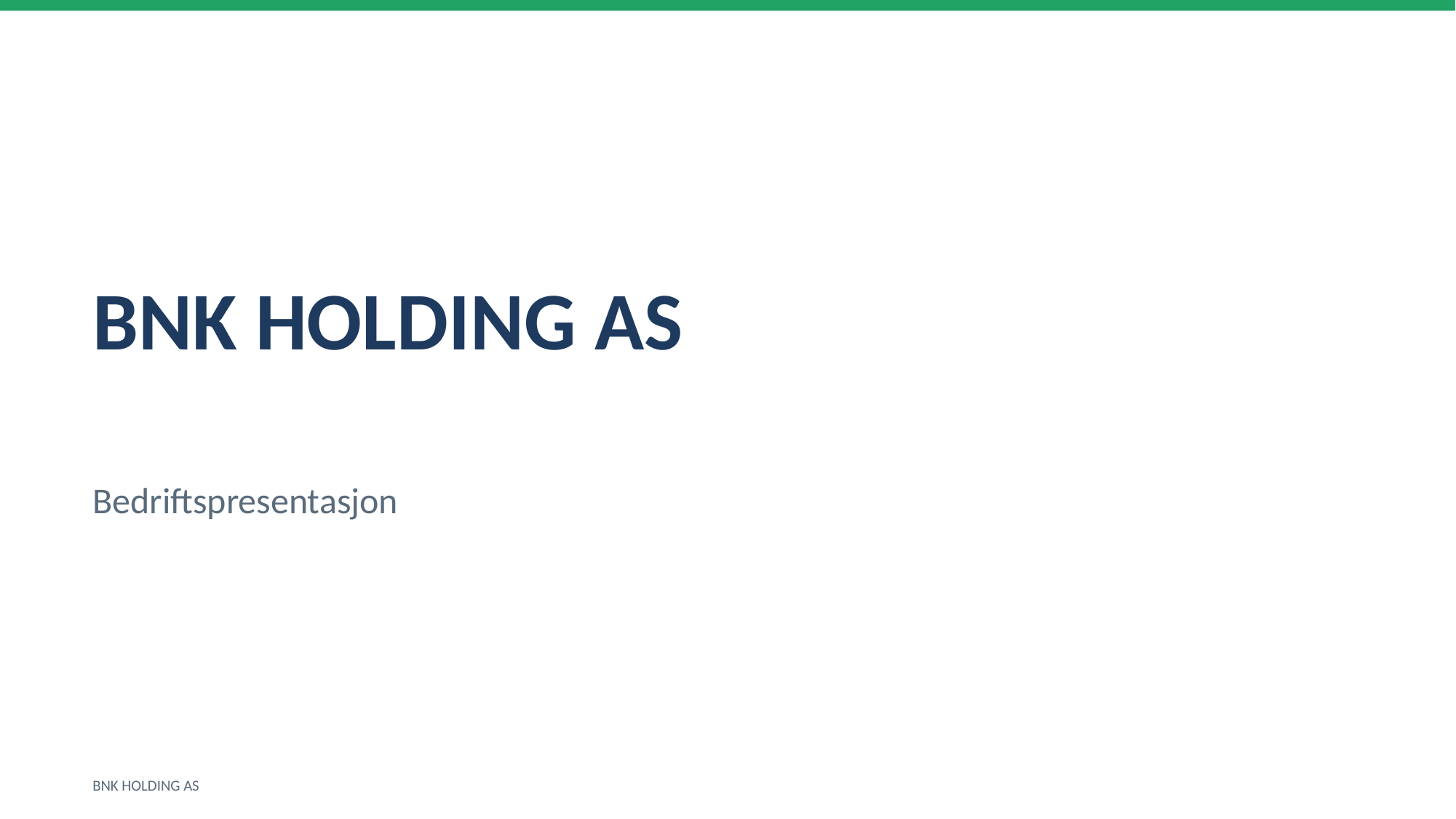

BNK HOLDING AS
Bedriftspresentasjon
BNK HOLDING AS